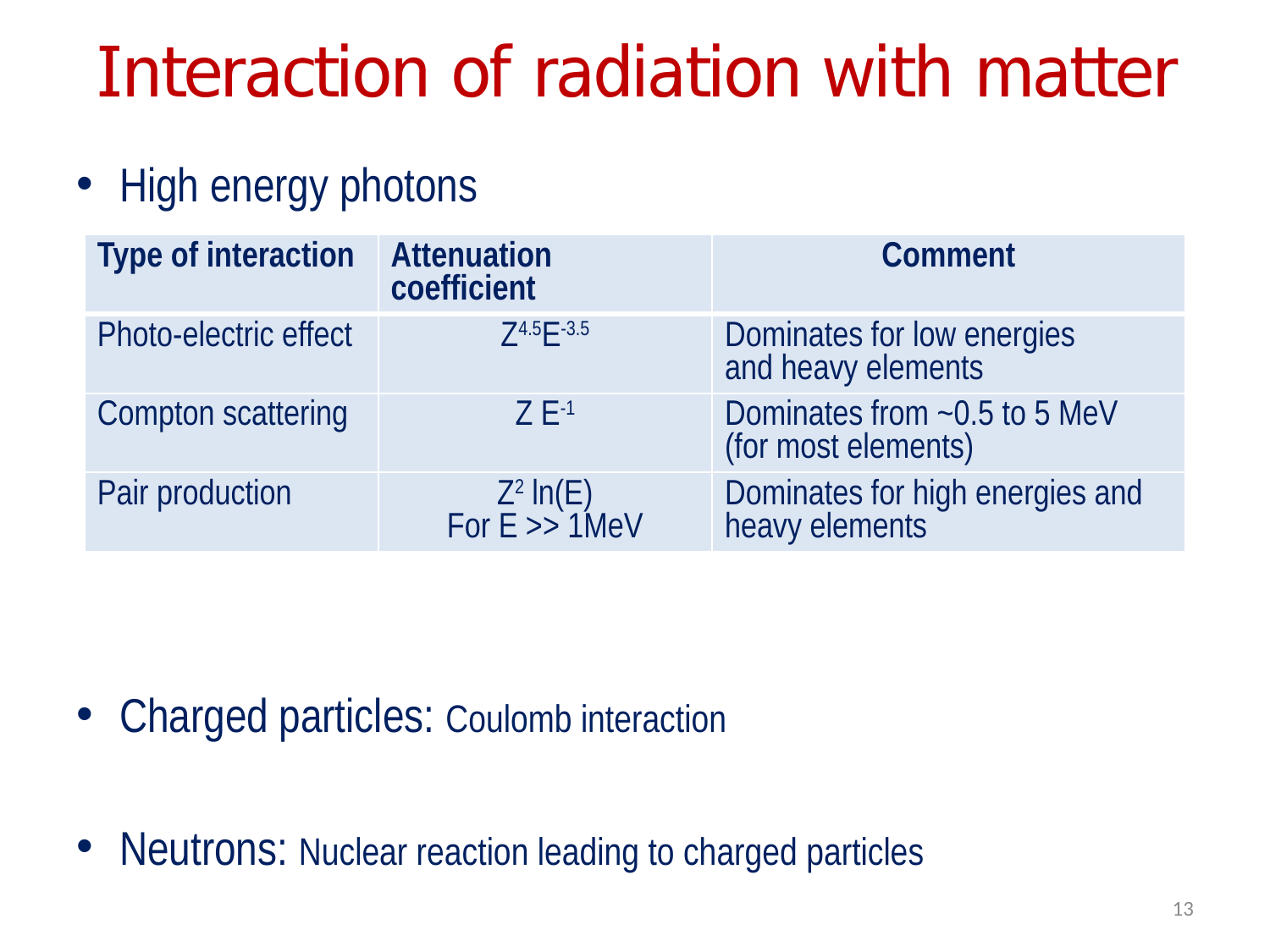

# Interaction of radiation with matter
High energy photons

Charged particles: Coulomb interaction

Neutrons: Nuclear reaction leading to charged particles

| Type of interaction | Attenuation coefficient | Comment |
| --- | --- | --- |
| Photo-electric effect | Z4.5E-3.5 | Dominates for low energies and heavy elements |
| Compton scattering | Z E-1 | Dominates from ~0.5 to 5 MeV (for most elements) |
| Pair production | Z2 ln(E) For E >> 1MeV | Dominates for high energies and heavy elements |
13